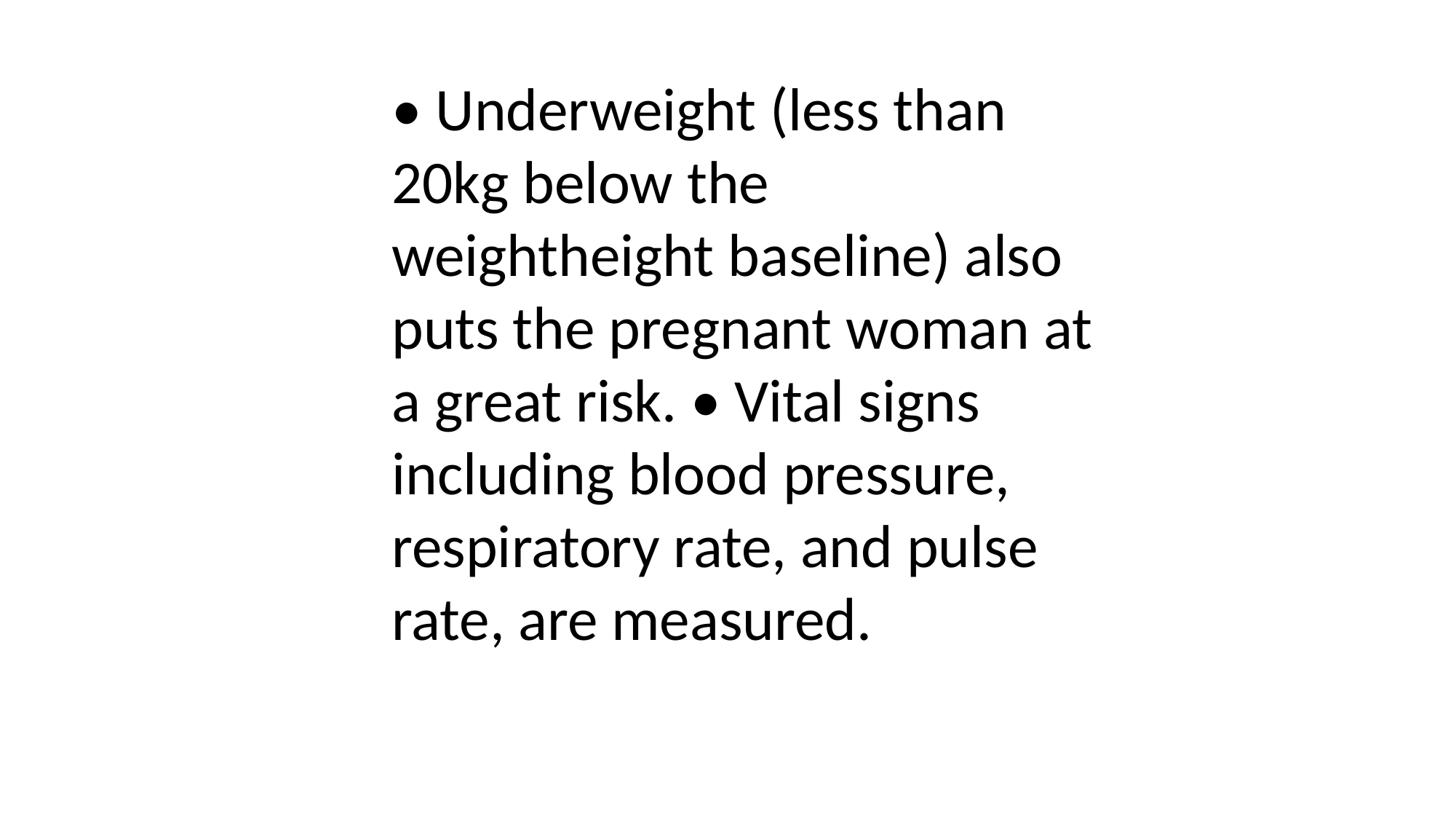

• Underweight (less than 20kg below the weightheight baseline) also puts the pregnant woman at a great risk. • Vital signs including blood pressure, respiratory rate, and pulse rate, are measured.